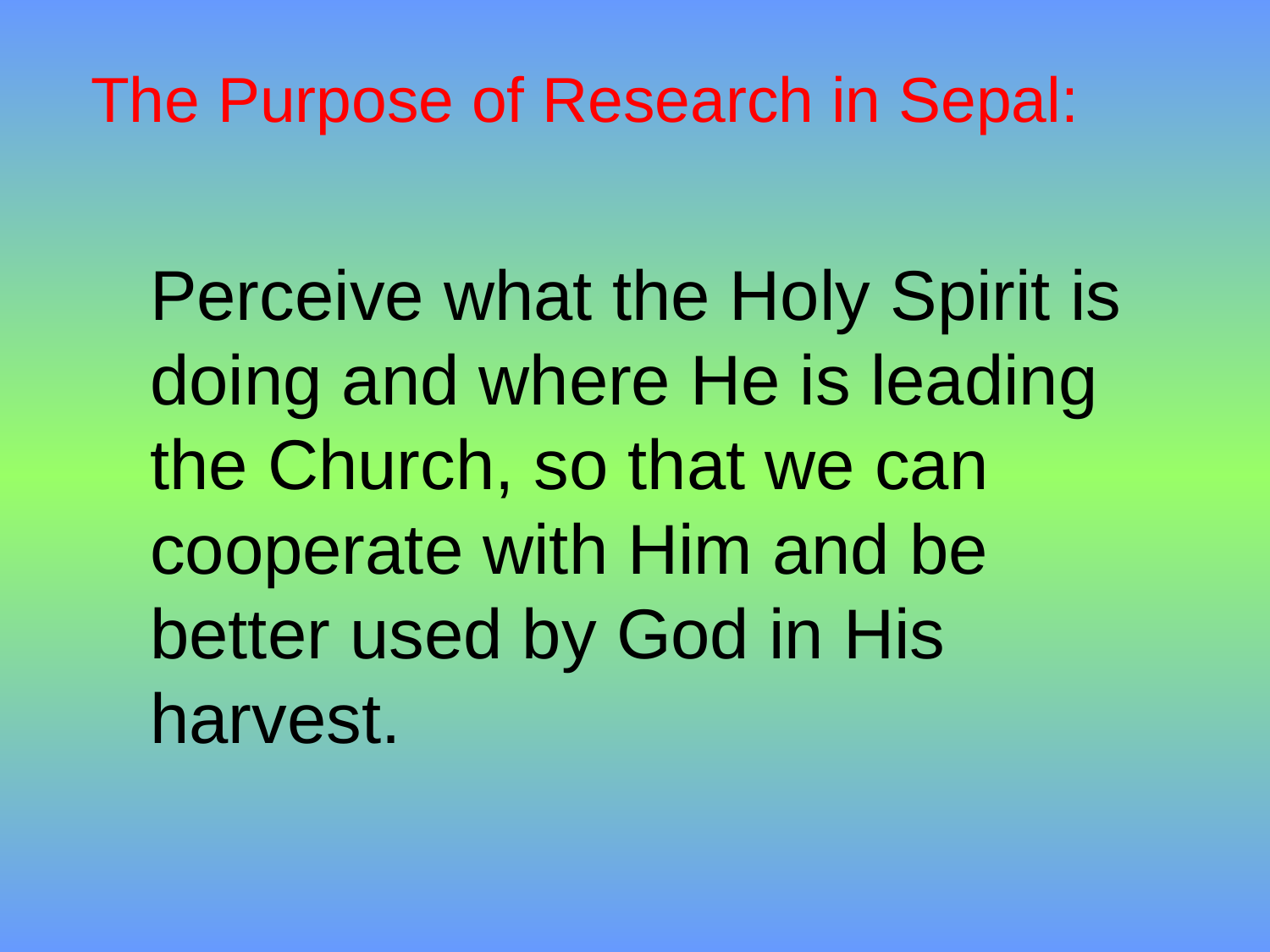

The Purpose of Research in Sepal:
Perceive what the Holy Spirit is doing and where He is leading the Church, so that we can cooperate with Him and be better used by God in His harvest.